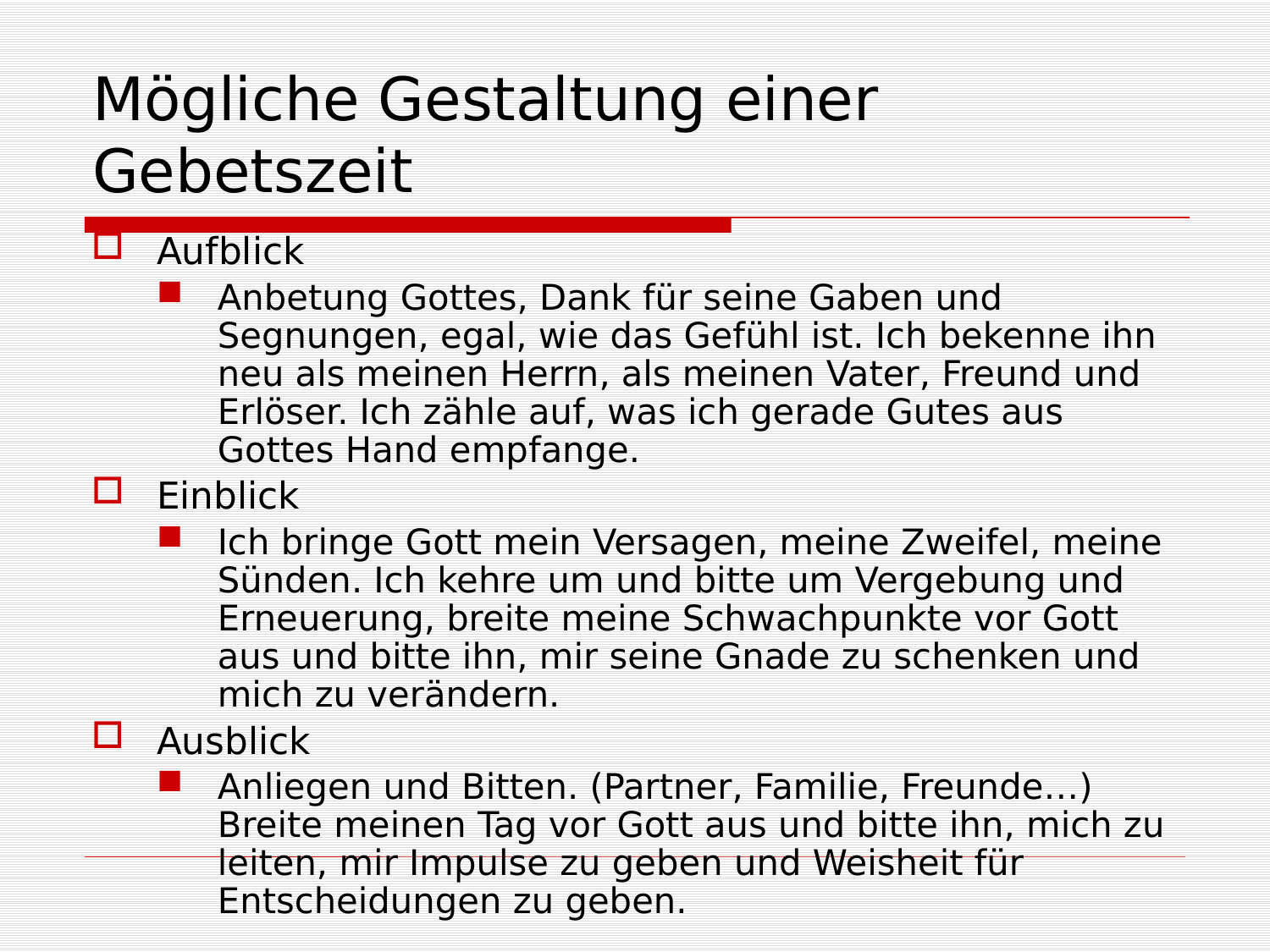

# Mögliche Gestaltung einer Gebetszeit
Aufblick
Anbetung Gottes, Dank für seine Gaben und Segnungen, egal, wie das Gefühl ist. Ich bekenne ihn neu als meinen Herrn, als meinen Vater, Freund und Erlöser. Ich zähle auf, was ich gerade Gutes aus Gottes Hand empfange.
Einblick
Ich bringe Gott mein Versagen, meine Zweifel, meine Sünden. Ich kehre um und bitte um Vergebung und Erneuerung, breite meine Schwachpunkte vor Gott aus und bitte ihn, mir seine Gnade zu schenken und mich zu verändern.
Ausblick
Anliegen und Bitten. (Partner, Familie, Freunde…) Breite meinen Tag vor Gott aus und bitte ihn, mich zu leiten, mir Impulse zu geben und Weisheit für Entscheidungen zu geben.